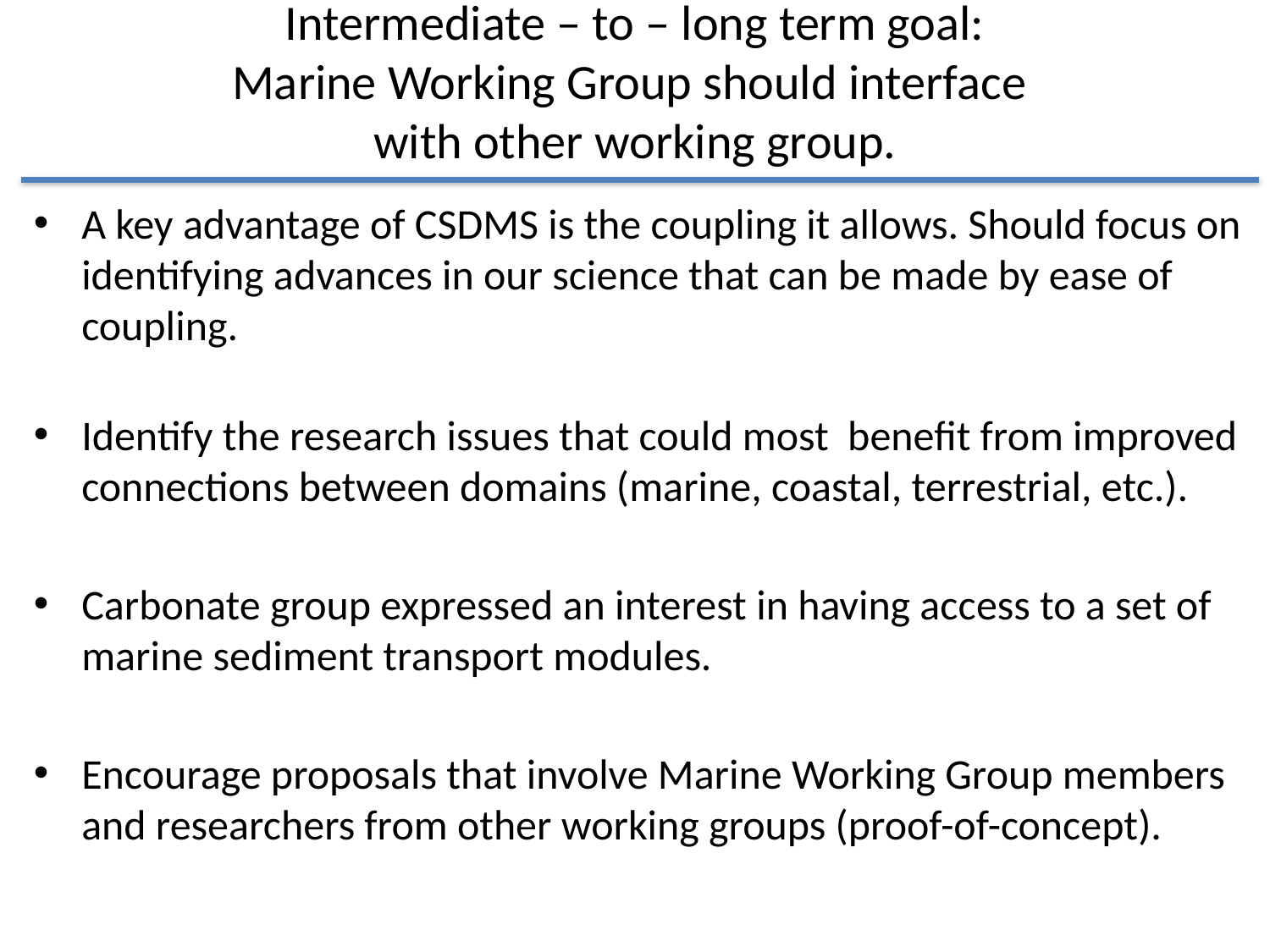

# Intermediate – to – long term goal: Marine Working Group should interface with other working group.
A key advantage of CSDMS is the coupling it allows. Should focus on identifying advances in our science that can be made by ease of coupling.
Identify the research issues that could most  benefit from improved connections between domains (marine, coastal, terrestrial, etc.).

Carbonate group expressed an interest in having access to a set of marine sediment transport modules.

Encourage proposals that involve Marine Working Group members and researchers from other working groups (proof-of-concept).